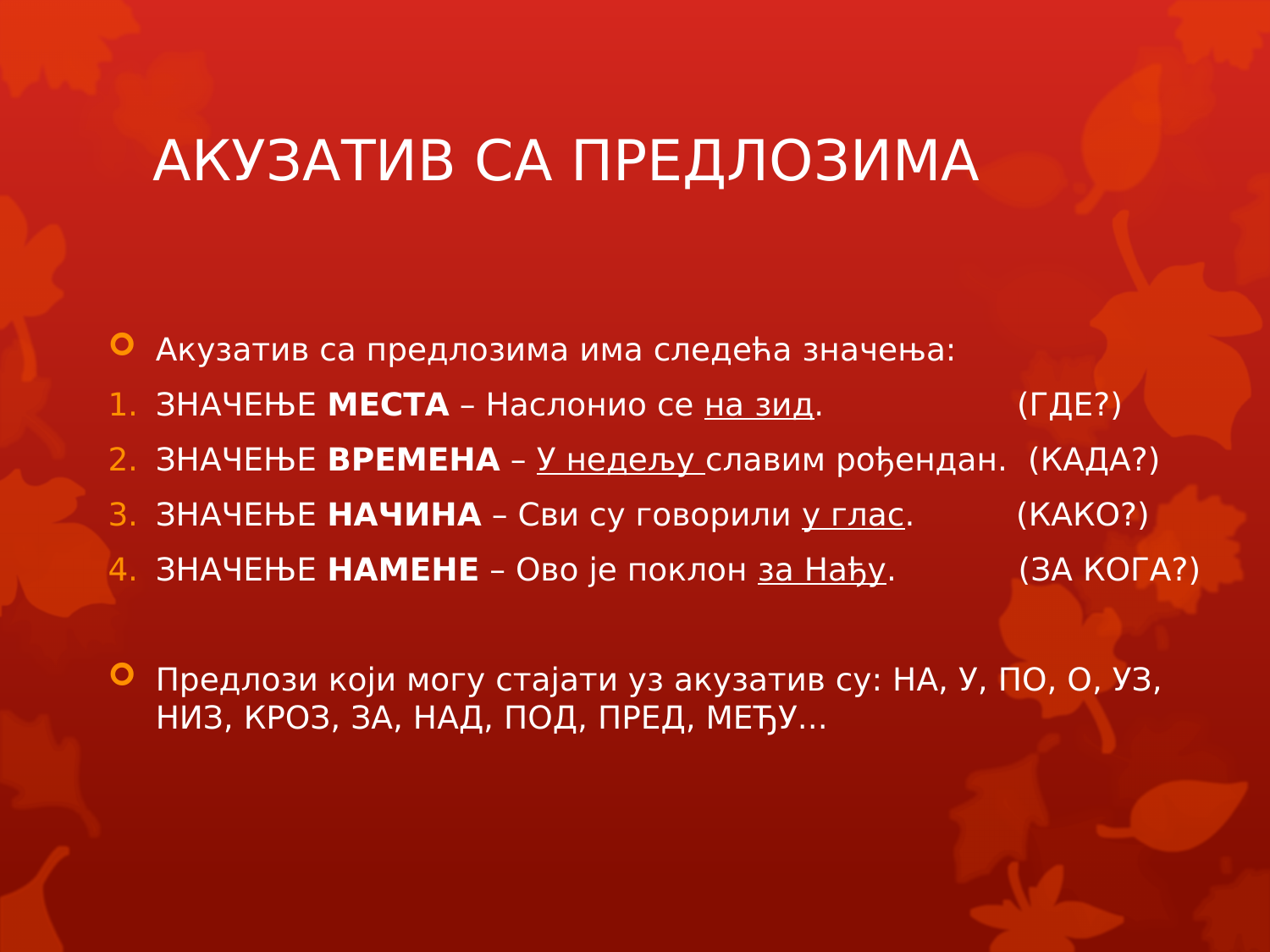

# АКУЗАТИВ СА ПРЕДЛОЗИМА
Акузатив са предлозима има следећа значења:
ЗНАЧЕЊЕ МЕСТА – Наслонио се на зид.                   (ГДЕ?)
ЗНАЧЕЊЕ ВРЕМЕНА – У недељу славим рођендан.  (КАДА?)
ЗНАЧЕЊЕ НАЧИНА – Сви су говорили у глас.          (КАКО?)
ЗНАЧЕЊЕ НАМЕНЕ – Ово је поклон за Нађу.            (ЗА КОГА?)

Предлози који могу стајати уз акузатив су: НА, У, ПО, О, УЗ, НИЗ, КРОЗ, ЗА, НАД, ПОД, ПРЕД, МЕЂУ...